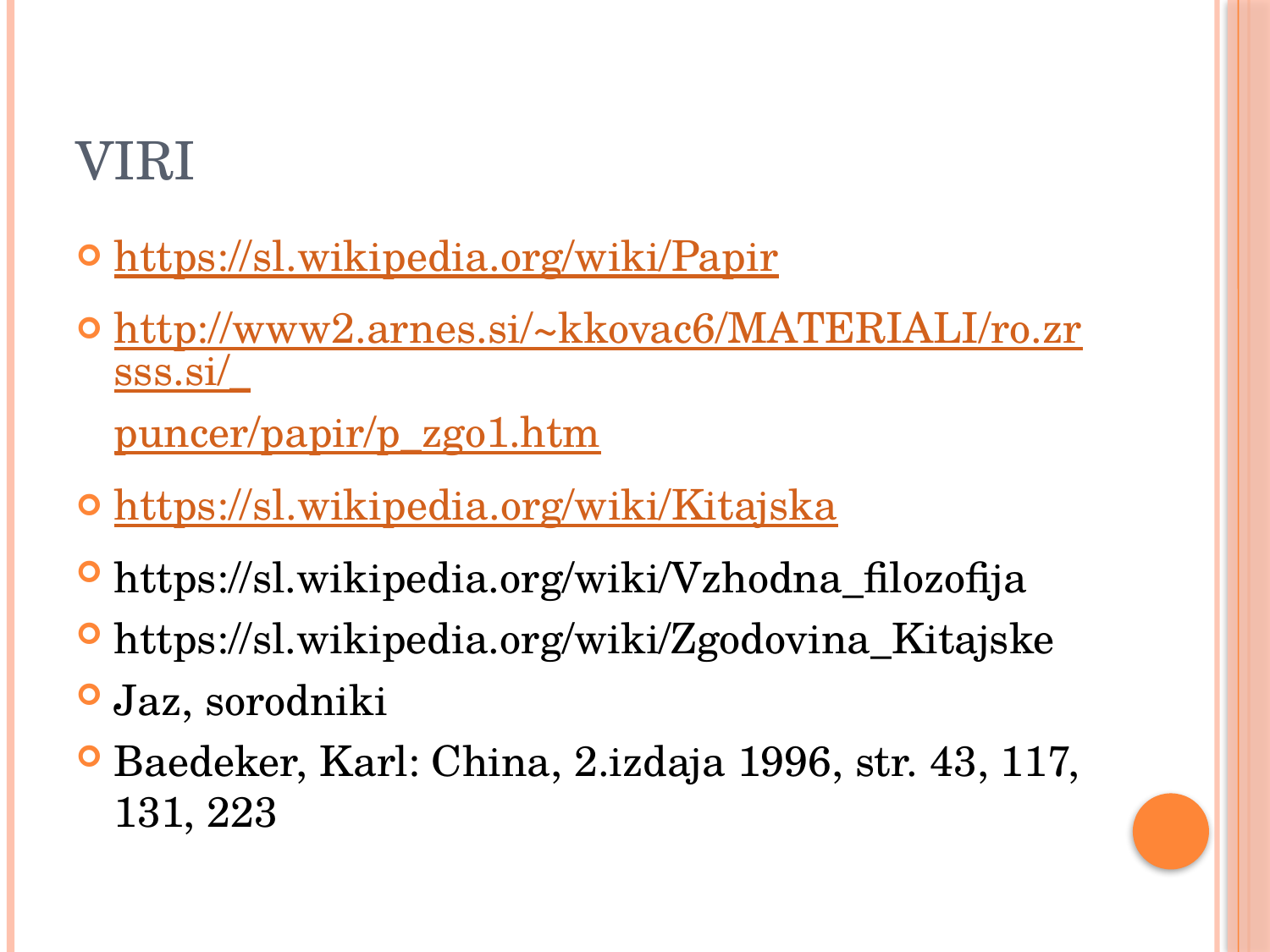

# VIRI
https://sl.wikipedia.org/wiki/Papir
http://www2.arnes.si/~kkovac6/MATERIALI/ro.zrsss.si/_puncer/papir/p_zgo1.htm
https://sl.wikipedia.org/wiki/Kitajska
https://sl.wikipedia.org/wiki/Vzhodna_filozofija
https://sl.wikipedia.org/wiki/Zgodovina_Kitajske
Jaz, sorodniki
Baedeker, Karl: China, 2.izdaja 1996, str. 43, 117, 131, 223